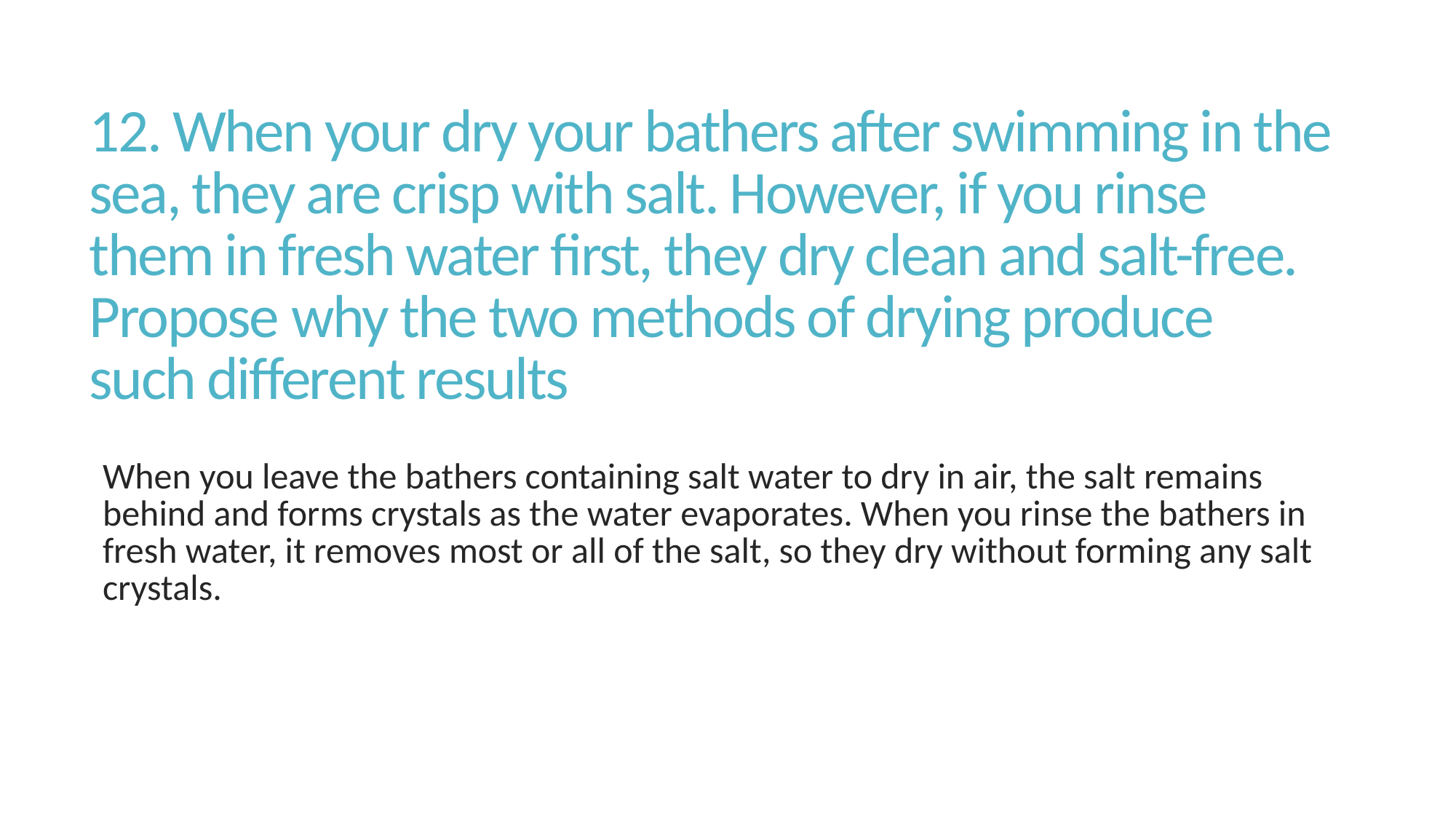

# 12. When your dry your bathers after swimming in the sea, they are crisp with salt. However, if you rinse them in fresh water first, they dry clean and salt-free. Propose why the two methods of drying produce such different results
When you leave the bathers containing salt water to dry in air, the salt remains behind and forms crystals as the water evaporates. When you rinse the bathers in fresh water, it removes most or all of the salt, so they dry without forming any salt crystals.